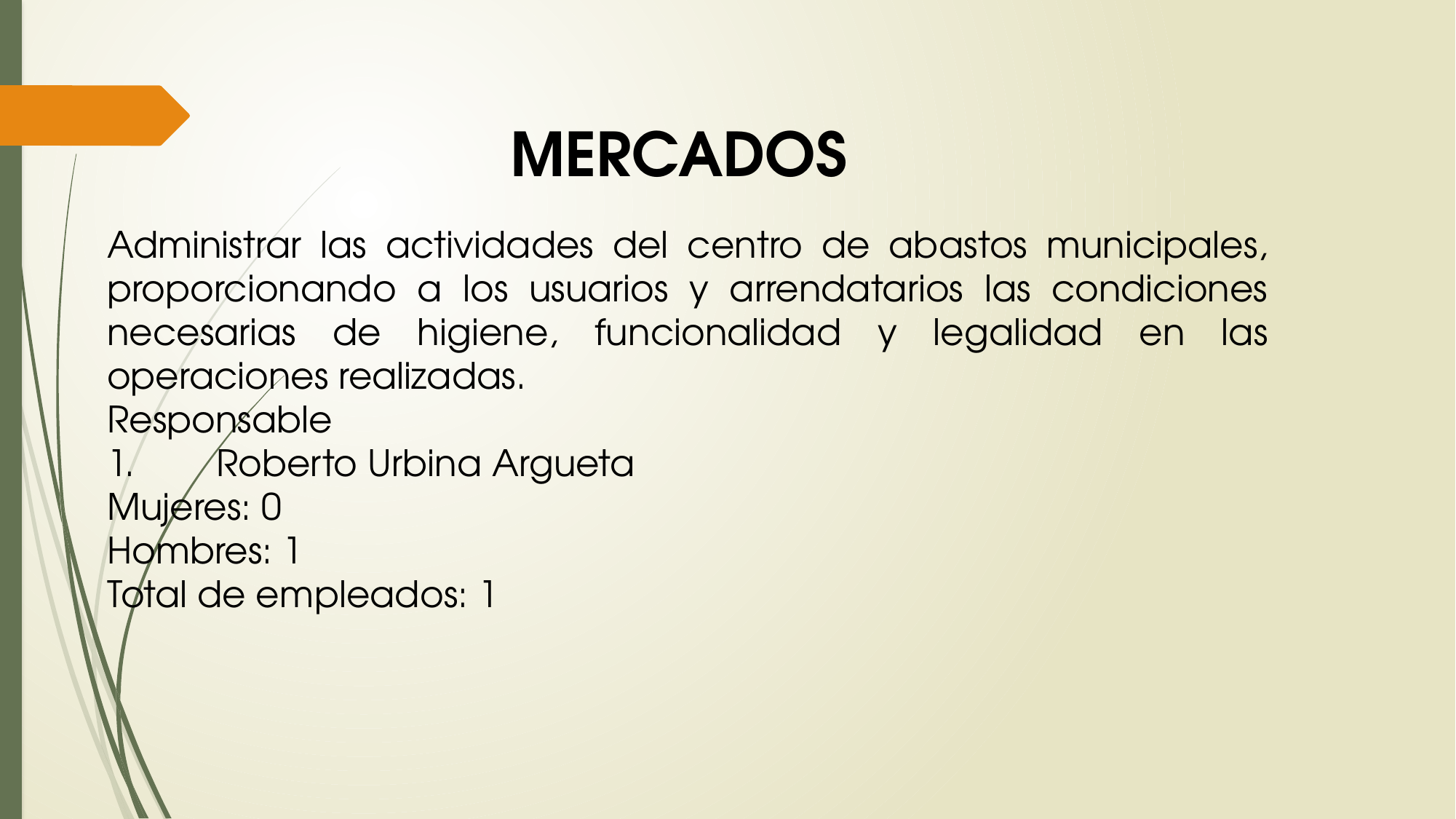

MERCADOS

Administrar las actividades del centro de abastos municipales, proporcionando a los usuarios y arrendatarios las condiciones necesarias de higiene, funcionalidad y legalidad en las operaciones realizadas.
Responsable
1.	Roberto Urbina Argueta
Mujeres: 0
Hombres: 1
Total de empleados: 1